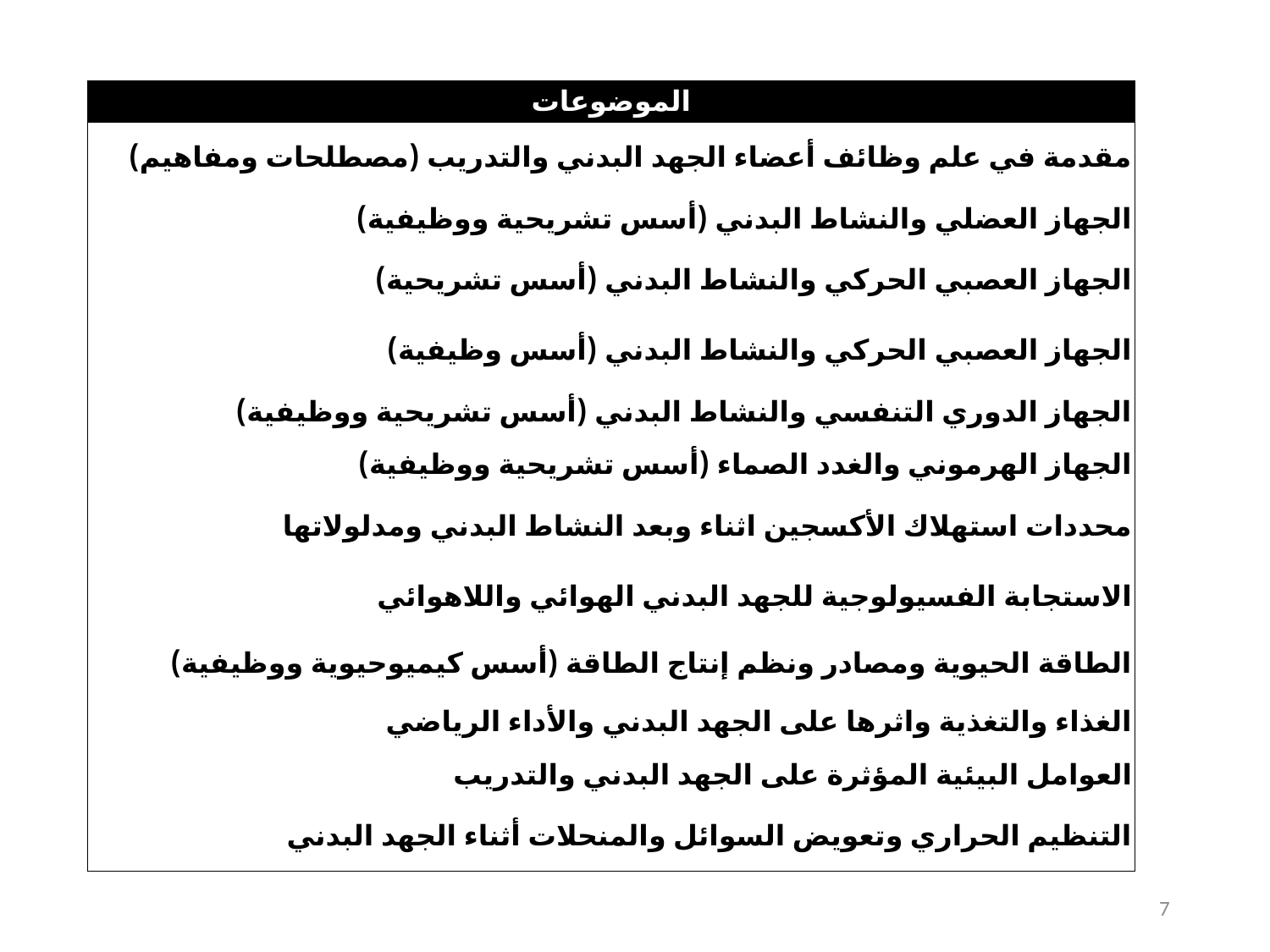

| الموضوعات |
| --- |
| مقدمة في علم وظائف أعضاء الجهد البدني والتدريب (مصطلحات ومفاهيم) |
| الجهاز العضلي والنشاط البدني (أسس تشريحية ووظيفية) |
| الجهاز العصبي الحركي والنشاط البدني (أسس تشريحية) |
| الجهاز العصبي الحركي والنشاط البدني (أسس وظيفية) |
| الجهاز الدوري التنفسي والنشاط البدني (أسس تشريحية ووظيفية) |
| الجهاز الهرموني والغدد الصماء (أسس تشريحية ووظيفية) |
| محددات استهلاك الأكسجين اثناء وبعد النشاط البدني ومدلولاتها |
| الاستجابة الفسيولوجية للجهد البدني الهوائي واللاهوائي |
| الطاقة الحيوية ومصادر ونظم إنتاج الطاقة (أسس كيميوحيوية ووظيفية) |
| الغذاء والتغذية واثرها على الجهد البدني والأداء الرياضي |
| العوامل البيئية المؤثرة على الجهد البدني والتدريب |
| التنظيم الحراري وتعويض السوائل والمنحلات أثناء الجهد البدني |
7